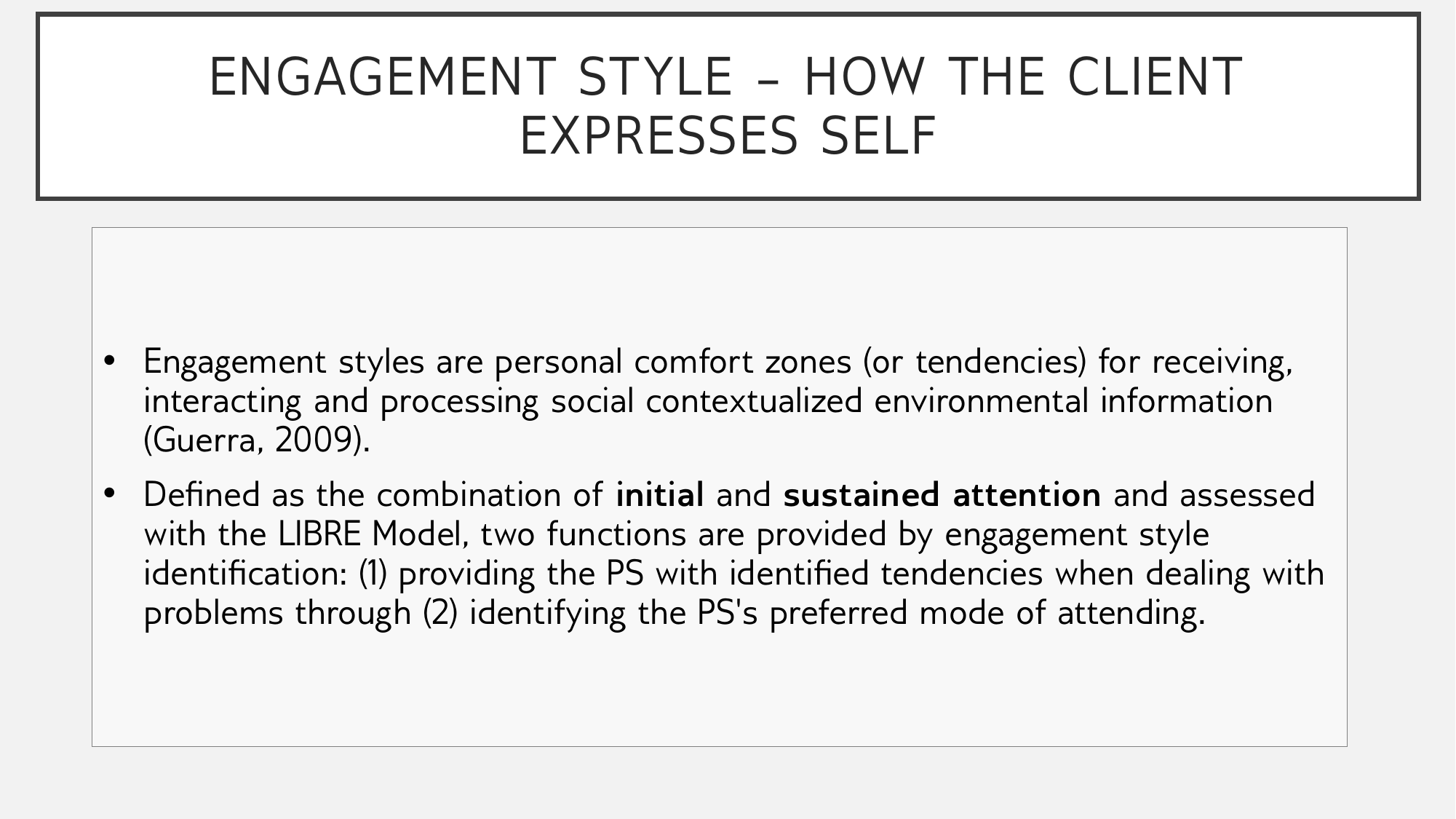

# Engagement Style – how the client expresses self
Engagement styles are personal comfort zones (or tendencies) for receiving, interacting and processing social contextualized environmental information (Guerra, 2009).
Defined as the combination of initial and sustained attention and assessed with the LIBRE Model, two functions are provided by engagement style identification: (1) providing the PS with identified tendencies when dealing with problems through (2) identifying the PS's preferred mode of attending.